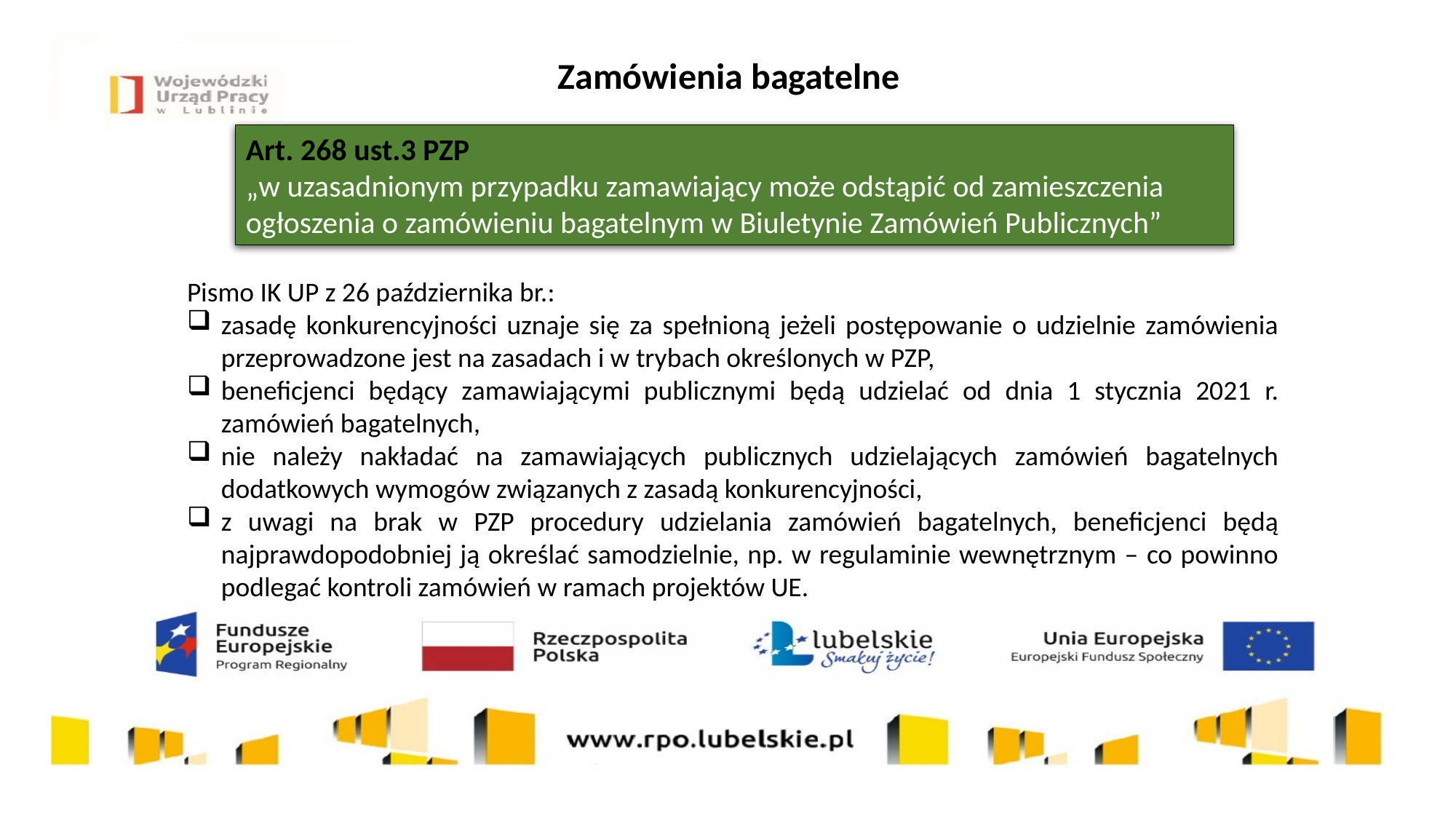

Zamówienia bagatelne
Art. 268 ust.3 PZP
„w uzasadnionym przypadku zamawiający może odstąpić od zamieszczenia ogłoszenia o zamówieniu bagatelnym w Biuletynie Zamówień Publicznych”
Pismo IK UP z 26 października br.:
zasadę konkurencyjności uznaje się za spełnioną jeżeli postępowanie o udzielnie zamówienia przeprowadzone jest na zasadach i w trybach określonych w PZP,
beneficjenci będący zamawiającymi publicznymi będą udzielać od dnia 1 stycznia 2021 r. zamówień bagatelnych,
nie należy nakładać na zamawiających publicznych udzielających zamówień bagatelnych dodatkowych wymogów związanych z zasadą konkurencyjności,
z uwagi na brak w PZP procedury udzielania zamówień bagatelnych, beneficjenci będą najprawdopodobniej ją określać samodzielnie, np. w regulaminie wewnętrznym – co powinno podlegać kontroli zamówień w ramach projektów UE.

24